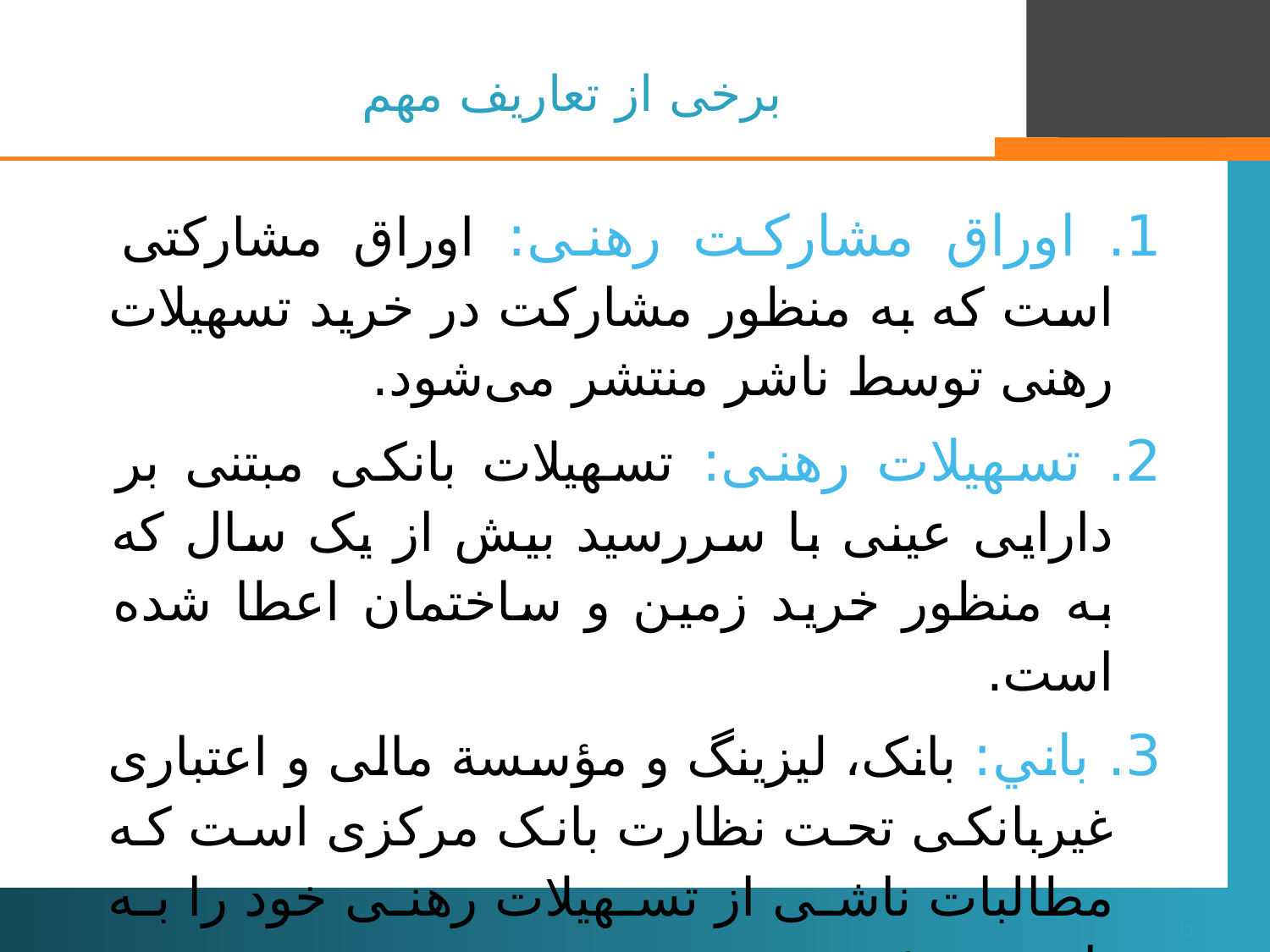

برخی از تعاریف مهم
1. اوراق مشارکت رهنی: اوراق مشارکتی است كه به منظور مشارکت در خرید تسهیلات رهنی توسط ناشر منتشر می‌شود.
2. تسهیلات رهنی: تسهیلات بانکی مبتنی بر دارایی عینی با سررسید بیش از یک سال که به منظور خرید زمین و ساختمان اعطا شده است.
3. باني: بانک، لیزینگ و مؤسسة مالی و اعتباری غیربانکی تحت نظارت بانک مرکزی است كه مطالبات ناشی از تسهیلات رهنی خود را به ناشر می‌فروشد.
5